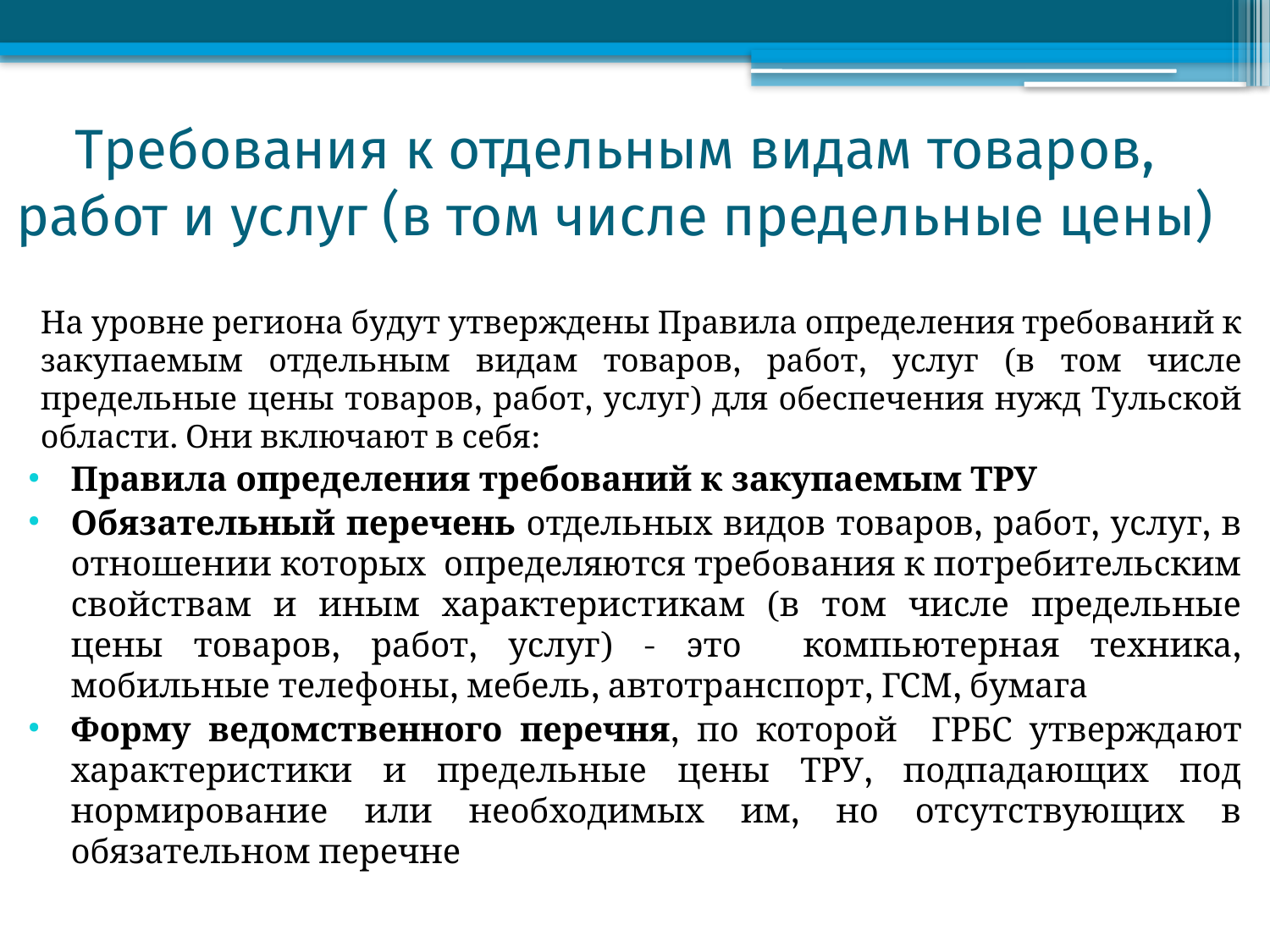

# Требования к отдельным видам товаров, работ и услуг (в том числе предельные цены)
На уровне региона будут утверждены Правила определения требований к закупаемым отдельным видам товаров, работ, услуг (в том числе предельные цены товаров, работ, услуг) для обеспечения нужд Тульской области. Они включают в себя:
Правила определения требований к закупаемым ТРУ
Обязательный перечень отдельных видов товаров, работ, услуг, в отношении которых  определяются требования к потребительским свойствам и иным характеристикам (в том числе предельные цены товаров, работ, услуг) - это  компьютерная техника, мобильные телефоны, мебель, автотранспорт, ГСМ, бумага
Форму ведомственного перечня, по которой  ГРБС утверждают характеристики и предельные цены ТРУ, подпадающих под нормирование или необходимых им, но отсутствующих в обязательном перечне